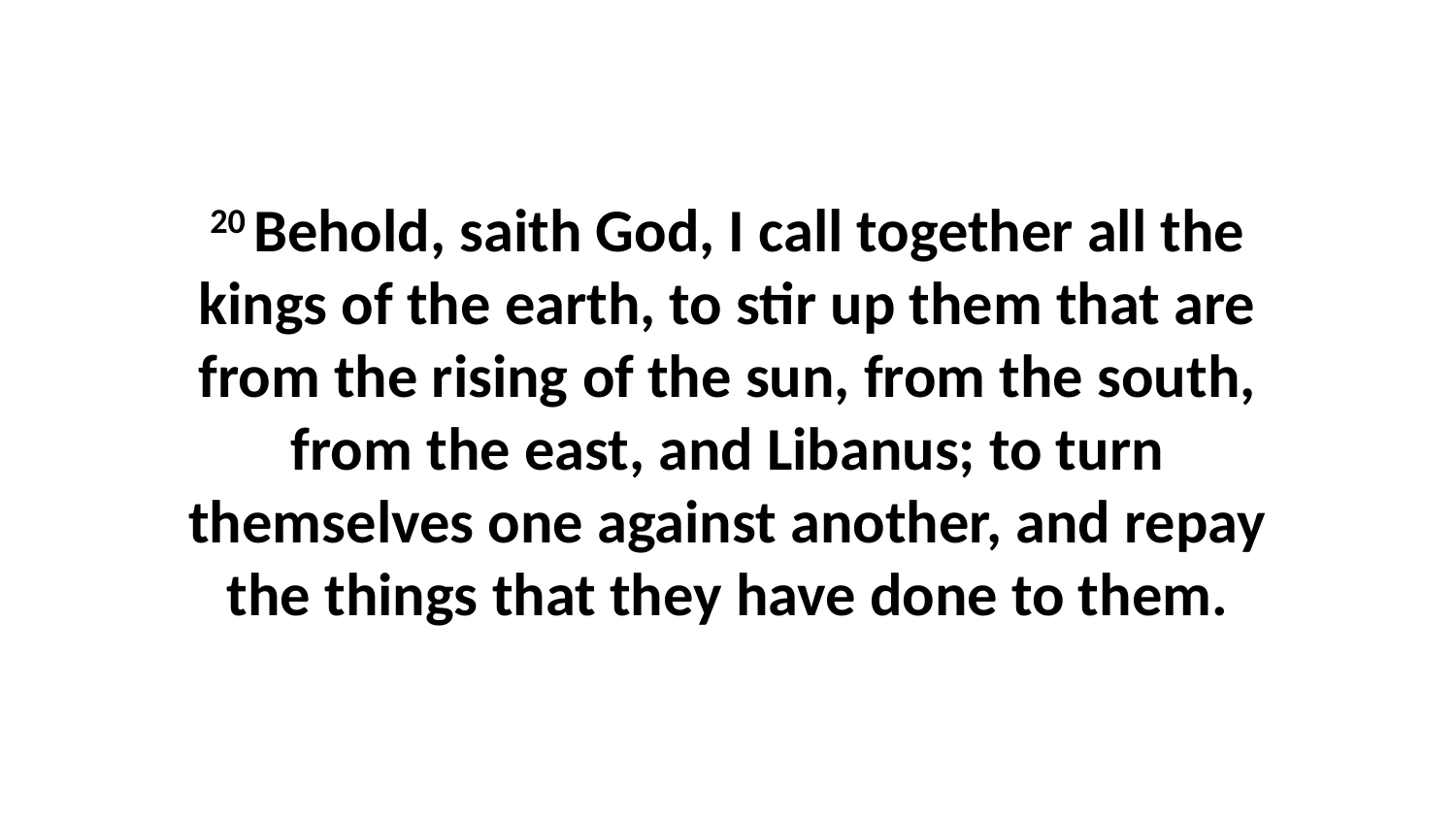

20 Behold, saith God, I call together all the kings of the earth, to stir up them that are from the rising of the sun, from the south, from the east, and Libanus; to turn themselves one against another, and repay the things that they have done to them.